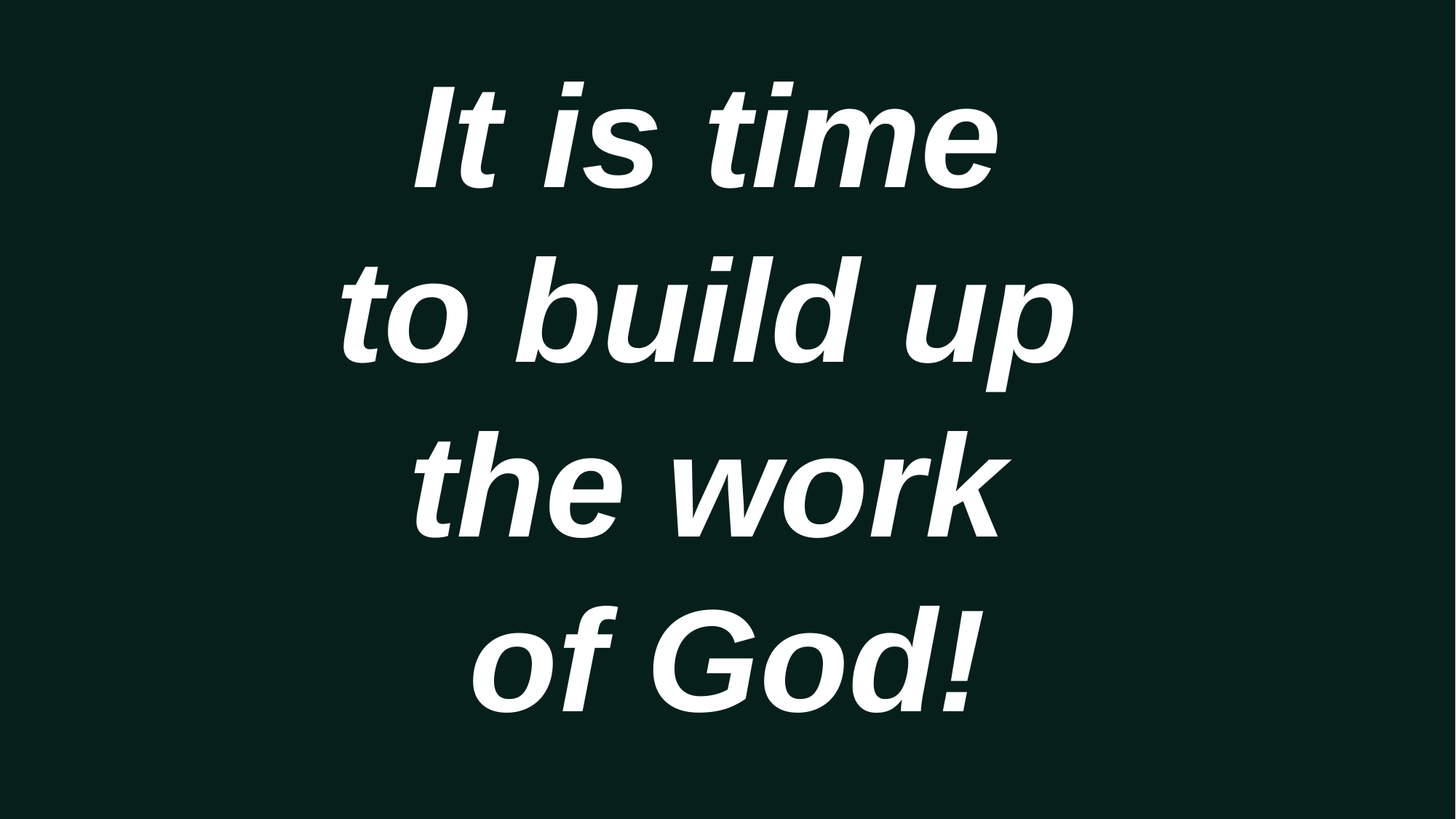

It is time
to build up
the work
of God!